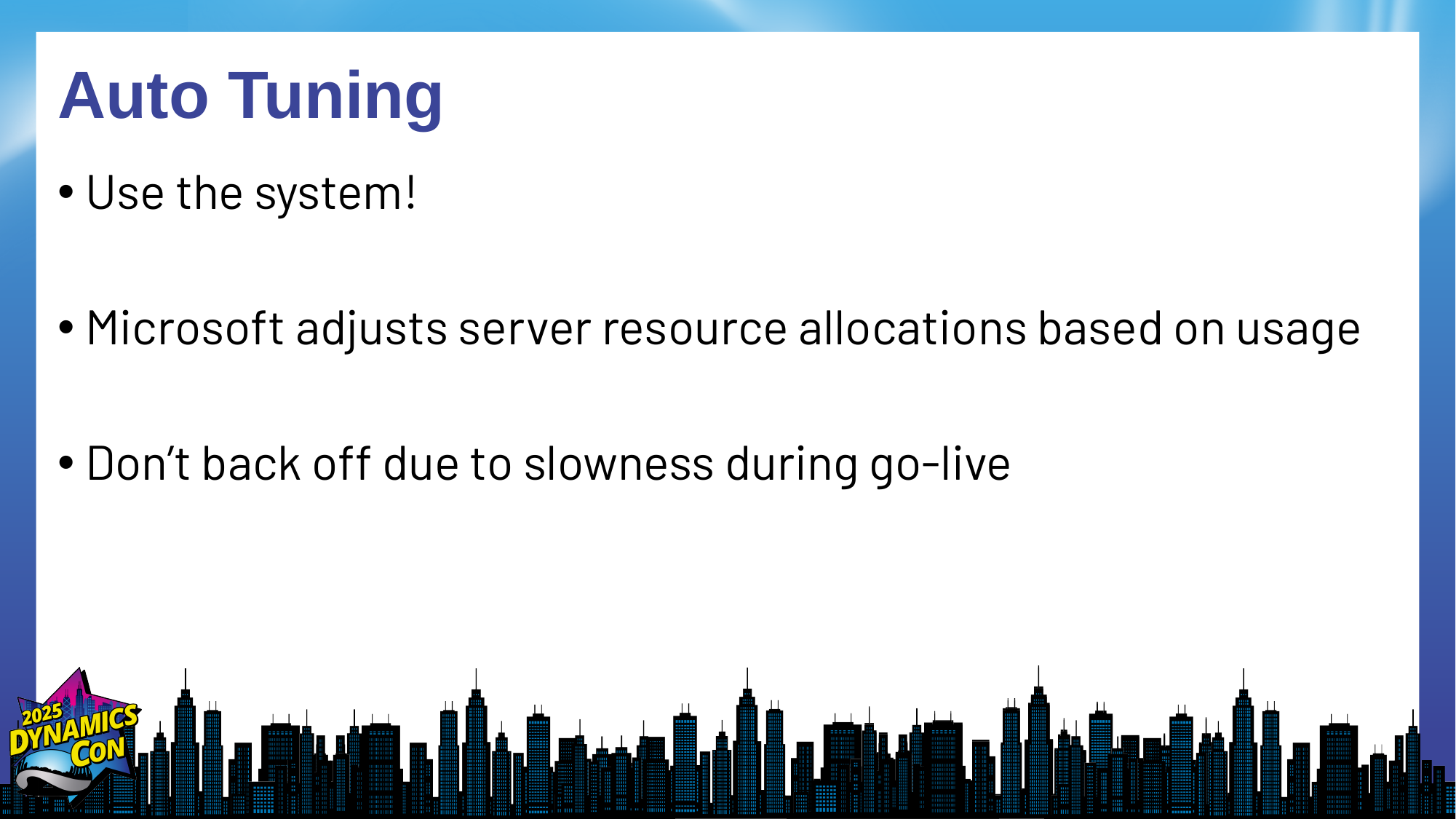

# Auto Tuning
Use the system!

Microsoft adjusts server resource allocations based on usage

Don’t back off due to slowness during go-live